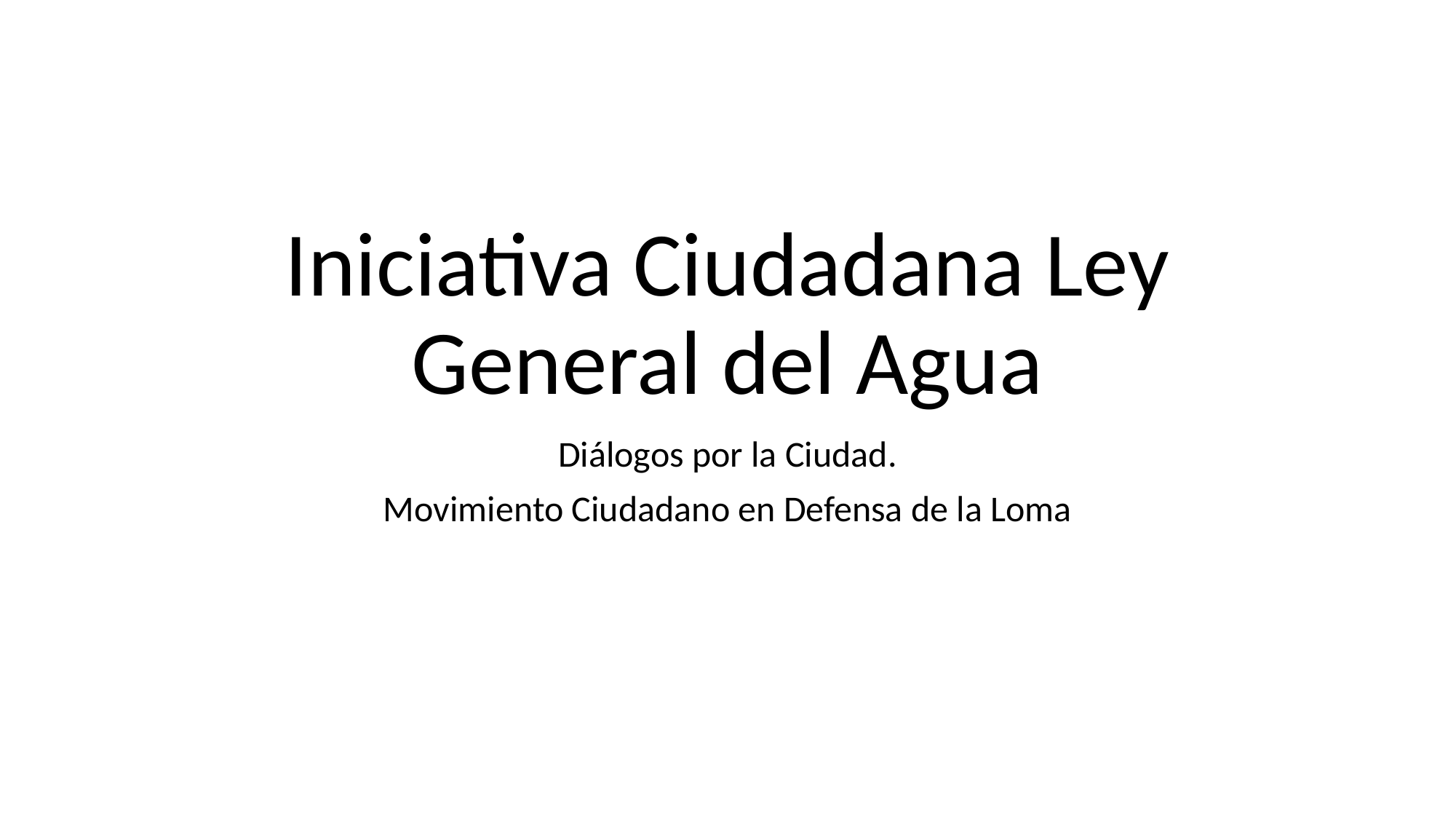

# Iniciativa Ciudadana Ley General del Agua
Diálogos por la Ciudad.
Movimiento Ciudadano en Defensa de la Loma